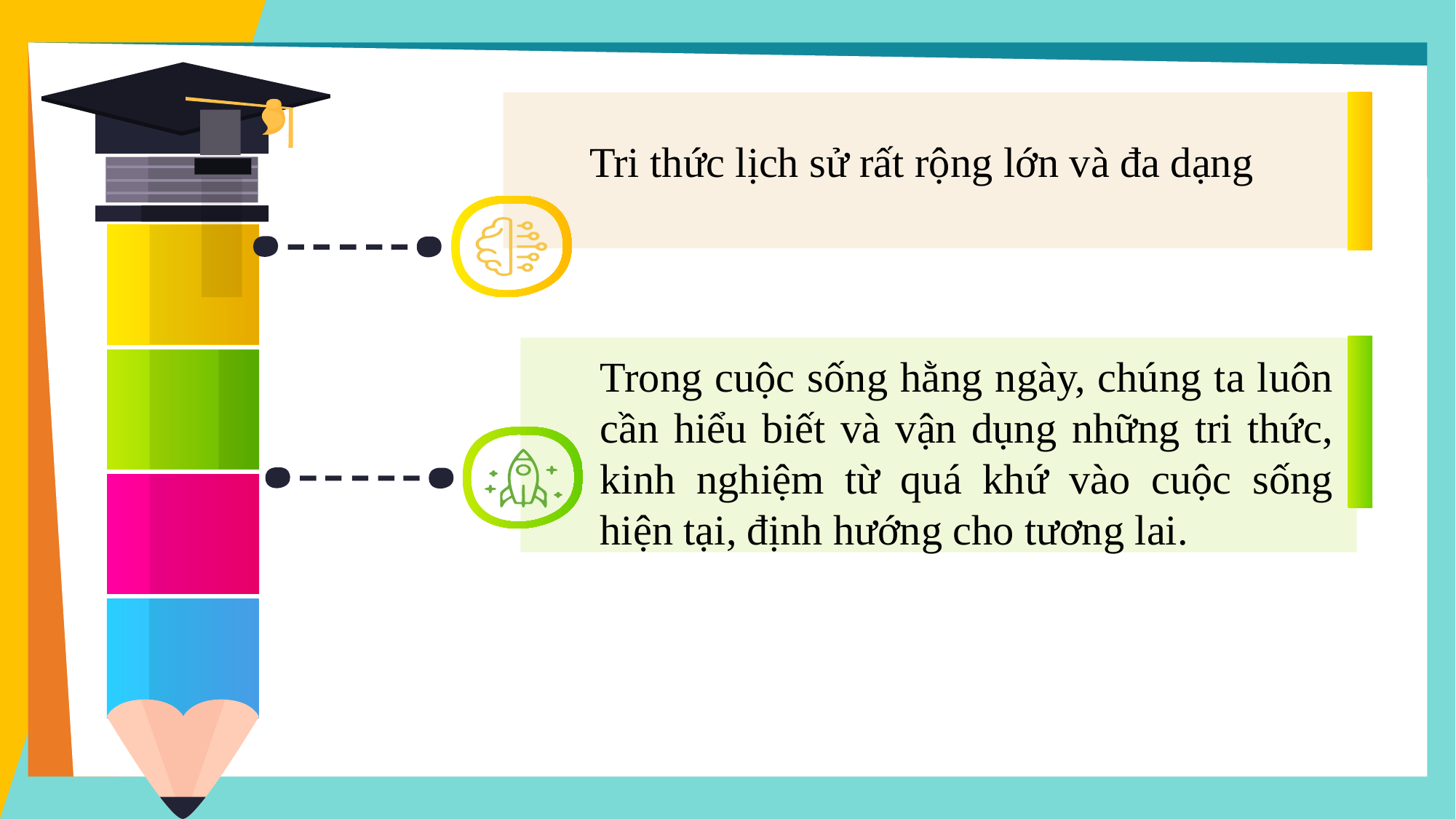

Tri thức lịch sử rất rộng lớn và đa dạng

Trong cuộc sống hằng ngày, chúng ta luôn cần hiểu biết và vận dụng những tri thức, kinh nghiệm từ quá khứ vào cuộc sống hiện tại, định hướng cho tương lai.